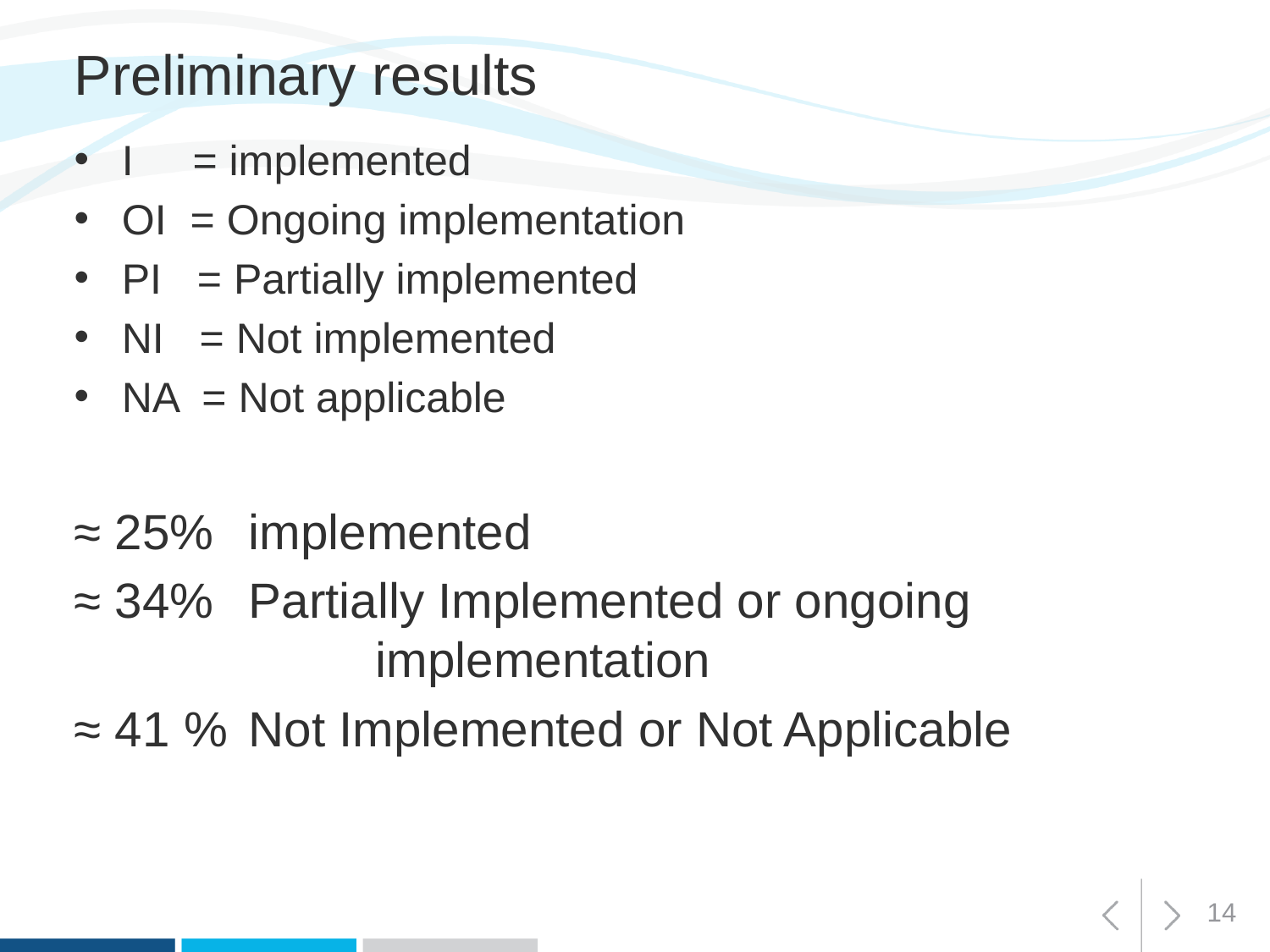

Preliminary results
I     = implemented
OI  = Ongoing implementation
PI   = Partially implemented
NI   = Not implemented
NA  = Not applicable

≈ 25%	implemented
≈ 34%	Partially Implemented or ongoing 				implementation
≈ 41 % 	Not Implemented or Not Applicable
14